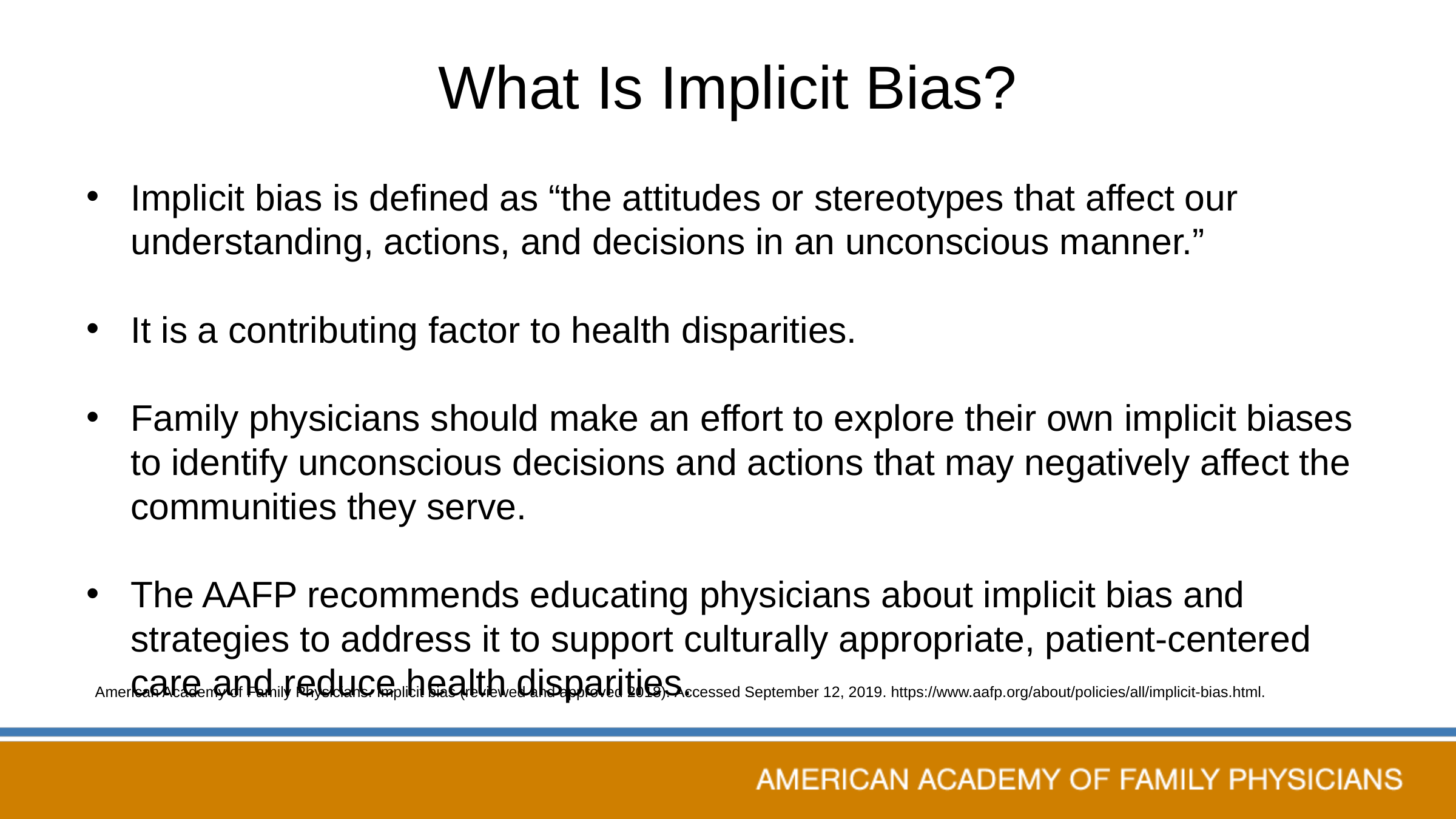

# What Is Implicit Bias?
Implicit bias is defined as “the attitudes or stereotypes that affect our understanding, actions, and decisions in an unconscious manner.”

It is a contributing factor to health disparities.

Family physicians should make an effort to explore their own implicit biases to identify unconscious decisions and actions that may negatively affect the communities they serve.

The AAFP recommends educating physicians about implicit bias and strategies to address it to support culturally appropriate, patient-centered care and reduce health disparities.

American Academy of Family Physicians. Implicit bias (reviewed and approved 2018). Accessed September 12, 2019. https://www.aafp.org/about/policies/all/implicit-bias.html.
2